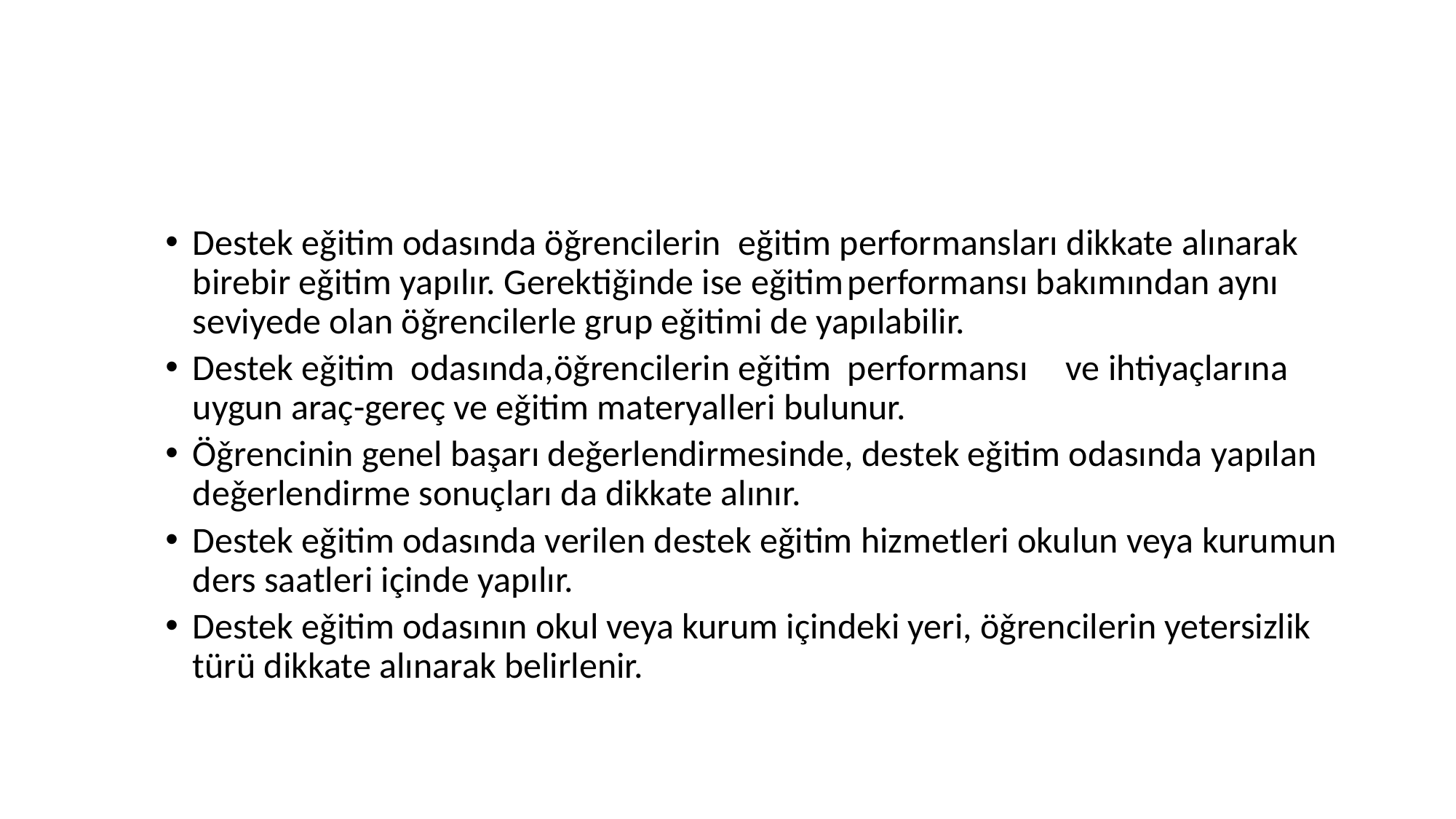

#
Destek eǧitim odasında öǧrencilerin	eğitim performansları dikkate alınarak birebir eǧitim yapılır. Gerektiǧinde ise eǧitim	performansı bakımından aynı seviyede olan öǧrencilerle grup eǧitimi de yapılabilir.
Destek	eǧitim	odasında,öǧrencilerin	eǧitim	performansı	ve ihtiyaçlarına uygun araç-gereç ve eǧitim materyalleri bulunur.
Öǧrencinin genel başarı deǧerlendirmesinde, destek eǧitim odasında yapılan deǧerlendirme sonuçları da dikkate alınır.
Destek eǧitim odasında verilen destek eǧitim hizmetleri okulun veya kurumun ders saatleri içinde yapılır.
Destek eǧitim odasının okul veya kurum içindeki yeri, öǧrencilerin yetersizlik türü dikkate alınarak belirlenir.